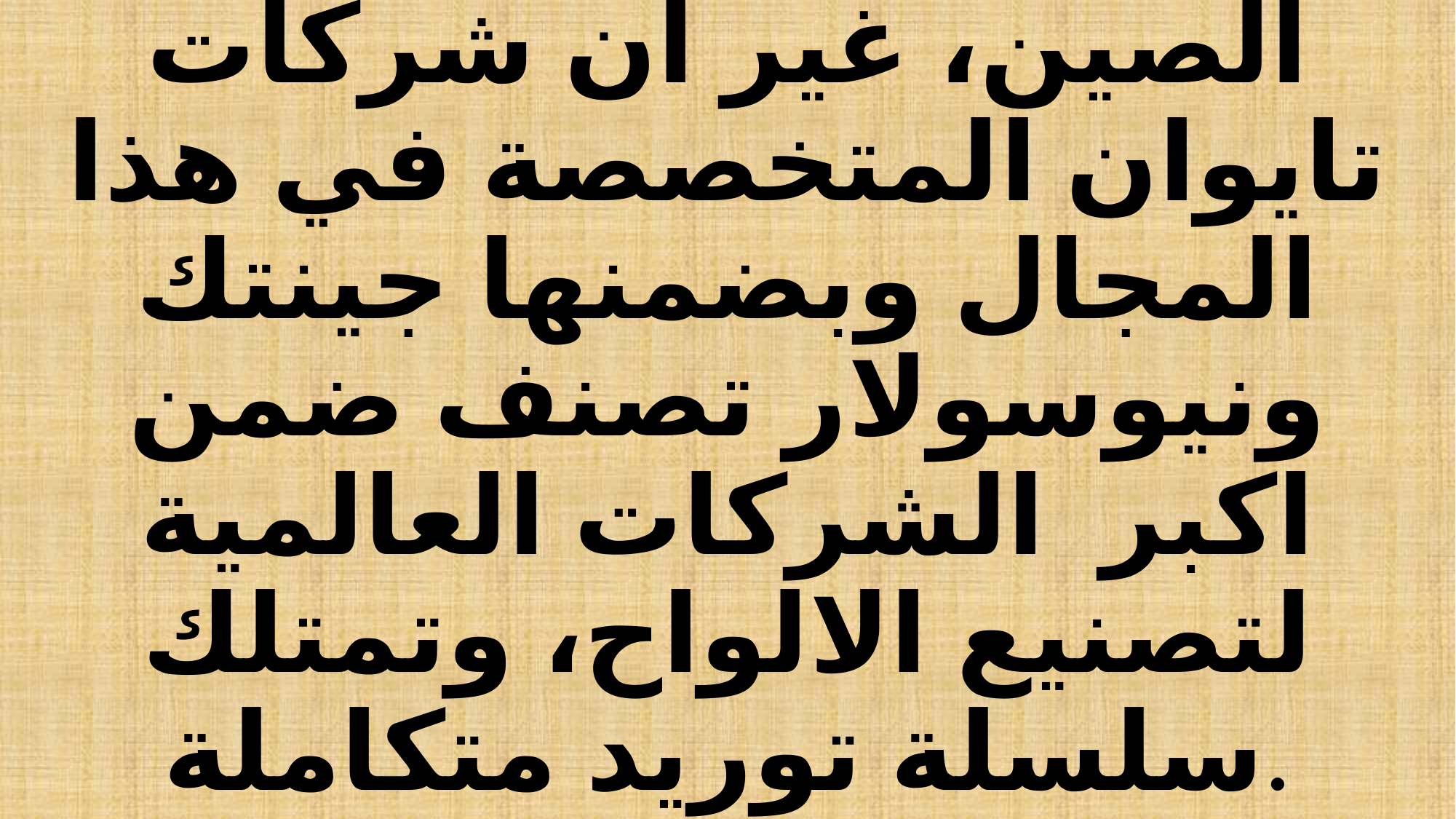

# ويذكر ان حجم صناعة الالواح الشمسية في تايوان اصغر من نظيرتها في الصين، غير ان شركات تايوان المتخصصة في هذا المجال وبضمنها جينتك ونيوسولار تصنف ضمن اكبر  الشركات العالمية لتصنيع الالواح، وتمتلك سلسلة توريد متكاملة.